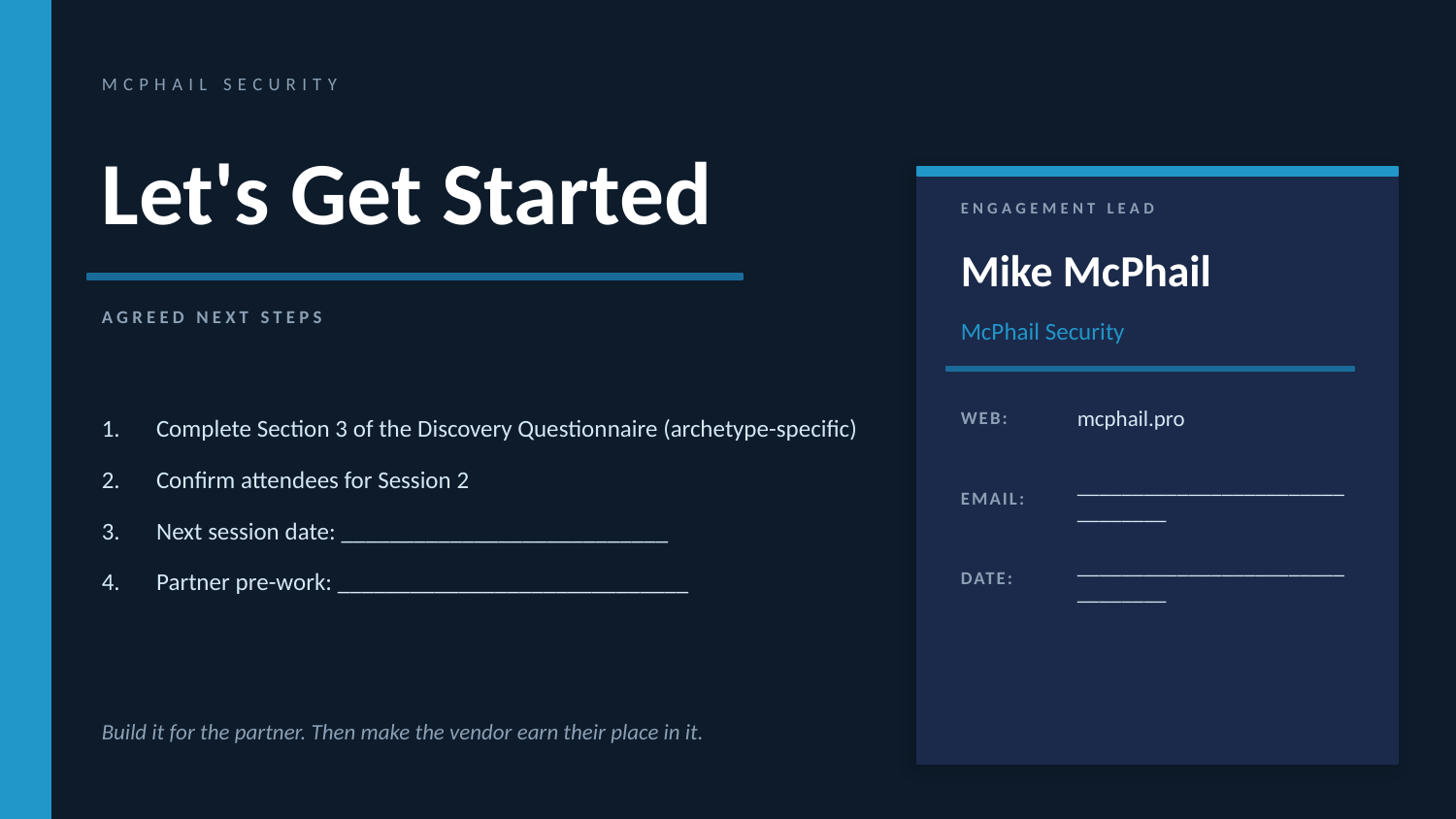

MCPHAIL SECURITY
Let's Get Started

ENGAGEMENT LEAD
Mike McPhail

AGREED NEXT STEPS
McPhail Security
Complete Section 3 of the Discovery Questionnaire (archetype-specific)
Confirm attendees for Session 2
Next session date: ___________________________
Partner pre-work: _____________________________

WEB:
mcphail.pro
EMAIL:
________________________________
DATE:
________________________________
Build it for the partner. Then make the vendor earn their place in it.